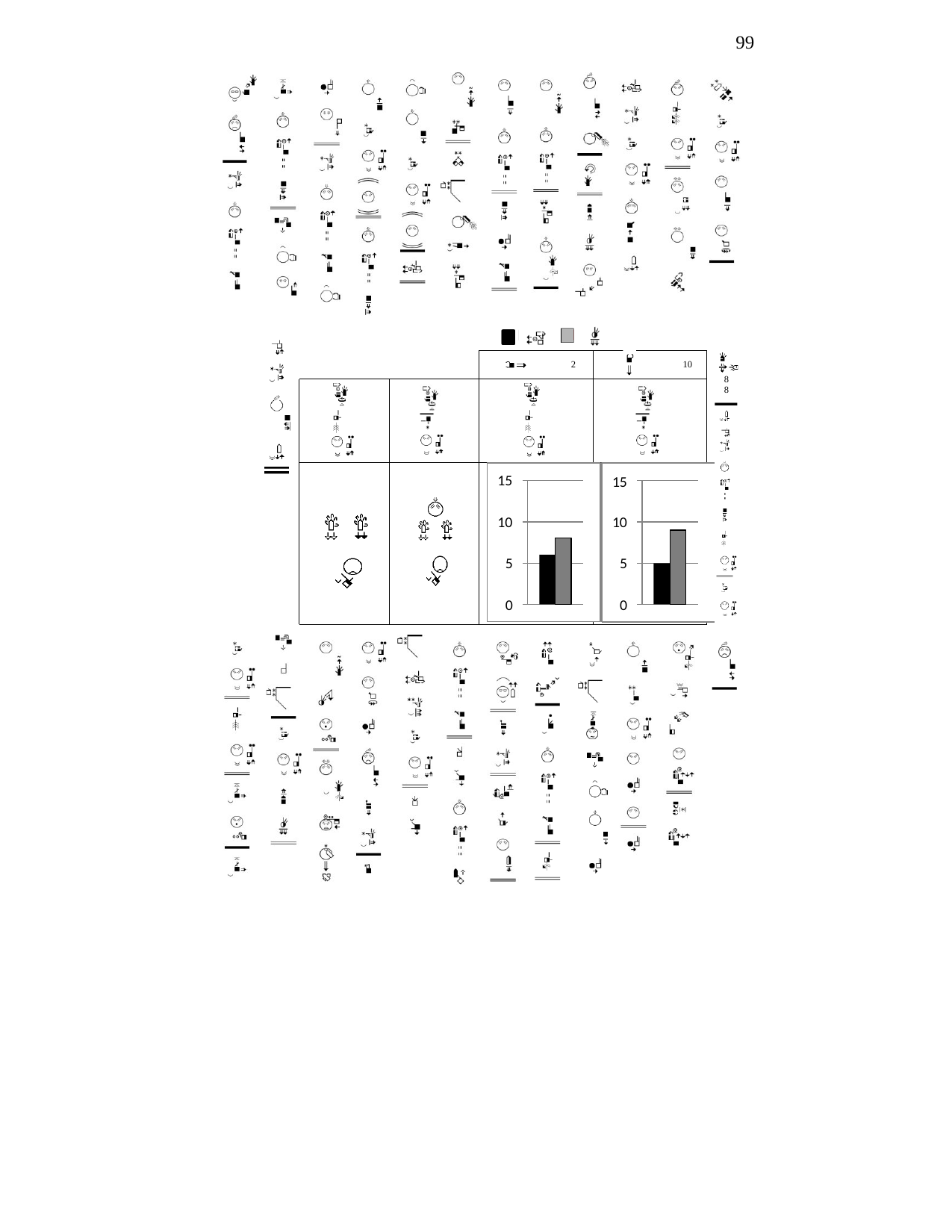

99

2
10

8
8

15
15

10
10

5
5

0
0